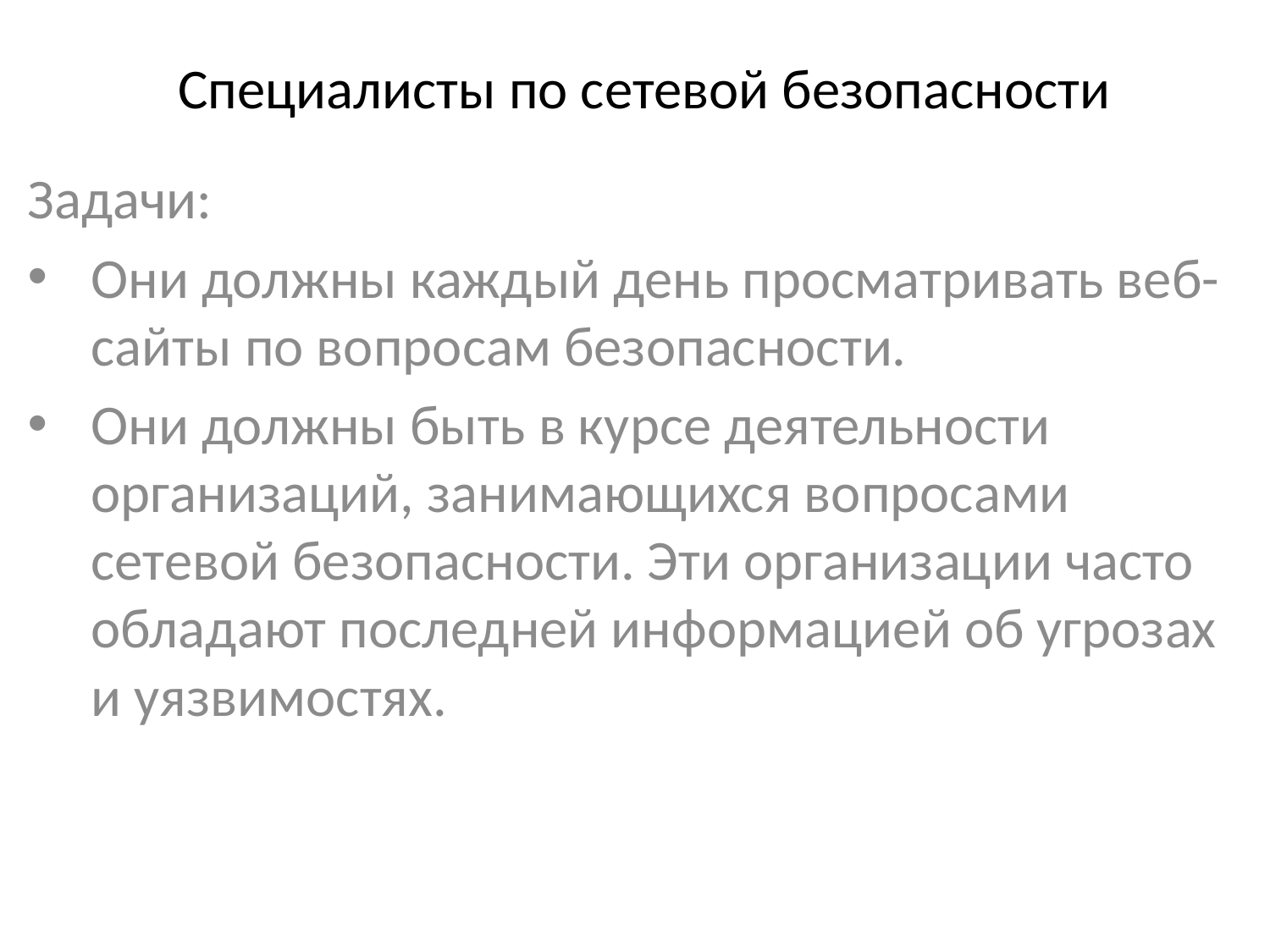

# Специалисты по сетевой безопасности
Задачи:
Они должны каждый день просматривать веб-сайты по вопросам безопасности.
Они должны быть в курсе деятельности организаций, занимающихся вопросами сетевой безопасности. Эти организации часто обладают последней информацией об угрозах и уязвимостях.